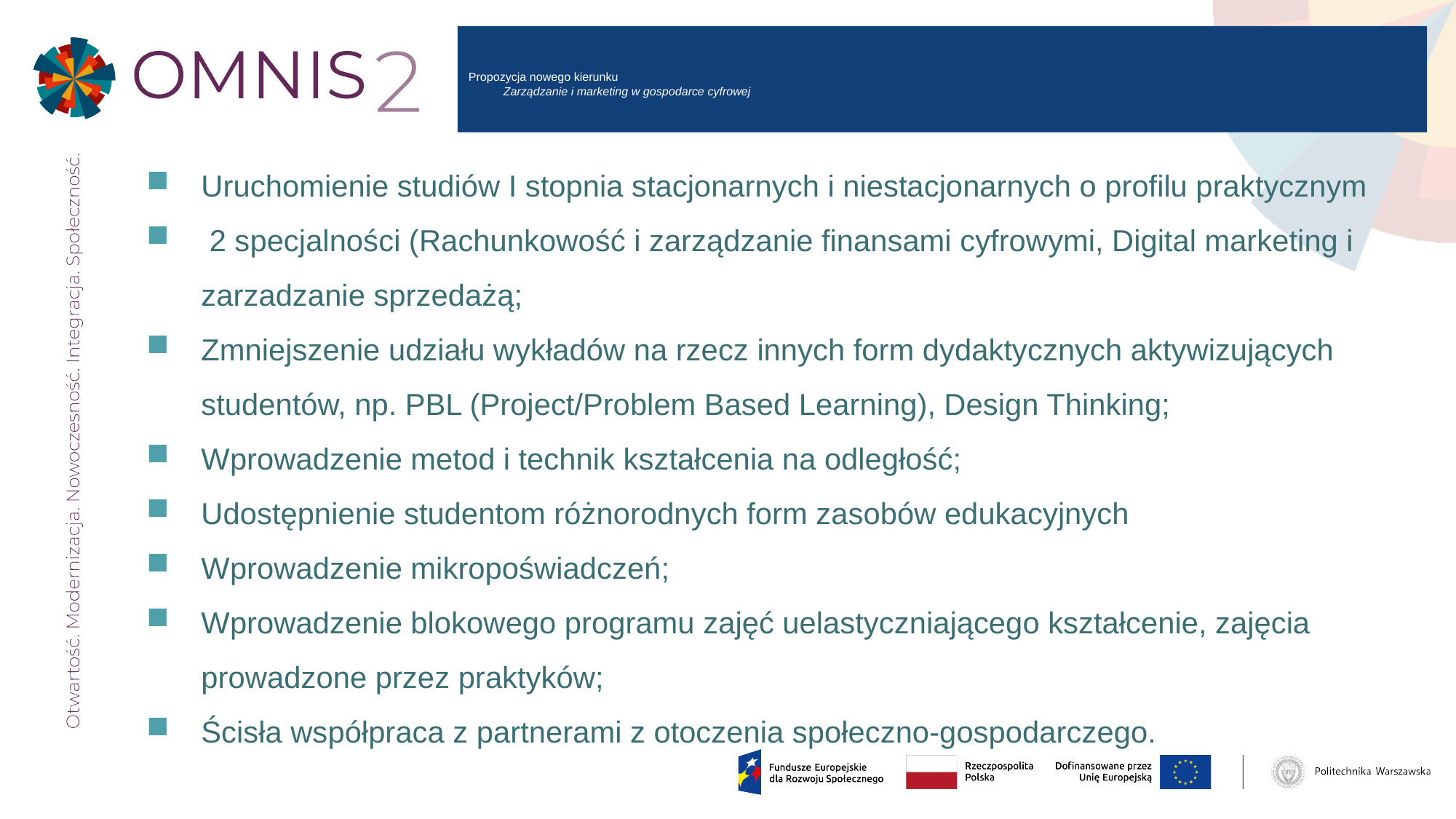

# Propozycja nowego kierunku Zarządzanie i marketing w gospodarce cyfrowej
Uruchomienie studiów I stopnia stacjonarnych i niestacjonarnych o profilu praktycznym
 2 specjalności (Rachunkowość i zarządzanie finansami cyfrowymi, Digital marketing i  zarzadzanie sprzedażą;
Zmniejszenie udziału wykładów na rzecz innych form dydaktycznych aktywizujących studentów, np. PBL (Project/Problem Based Learning), Design Thinking;
Wprowadzenie metod i technik kształcenia na odległość;
Udostępnienie studentom różnorodnych form zasobów edukacyjnych
Wprowadzenie mikropoświadczeń;
Wprowadzenie blokowego programu zajęć uelastyczniającego kształcenie, zajęcia prowadzone przez praktyków;
Ścisła współpraca z partnerami z otoczenia społeczno-gospodarczego.